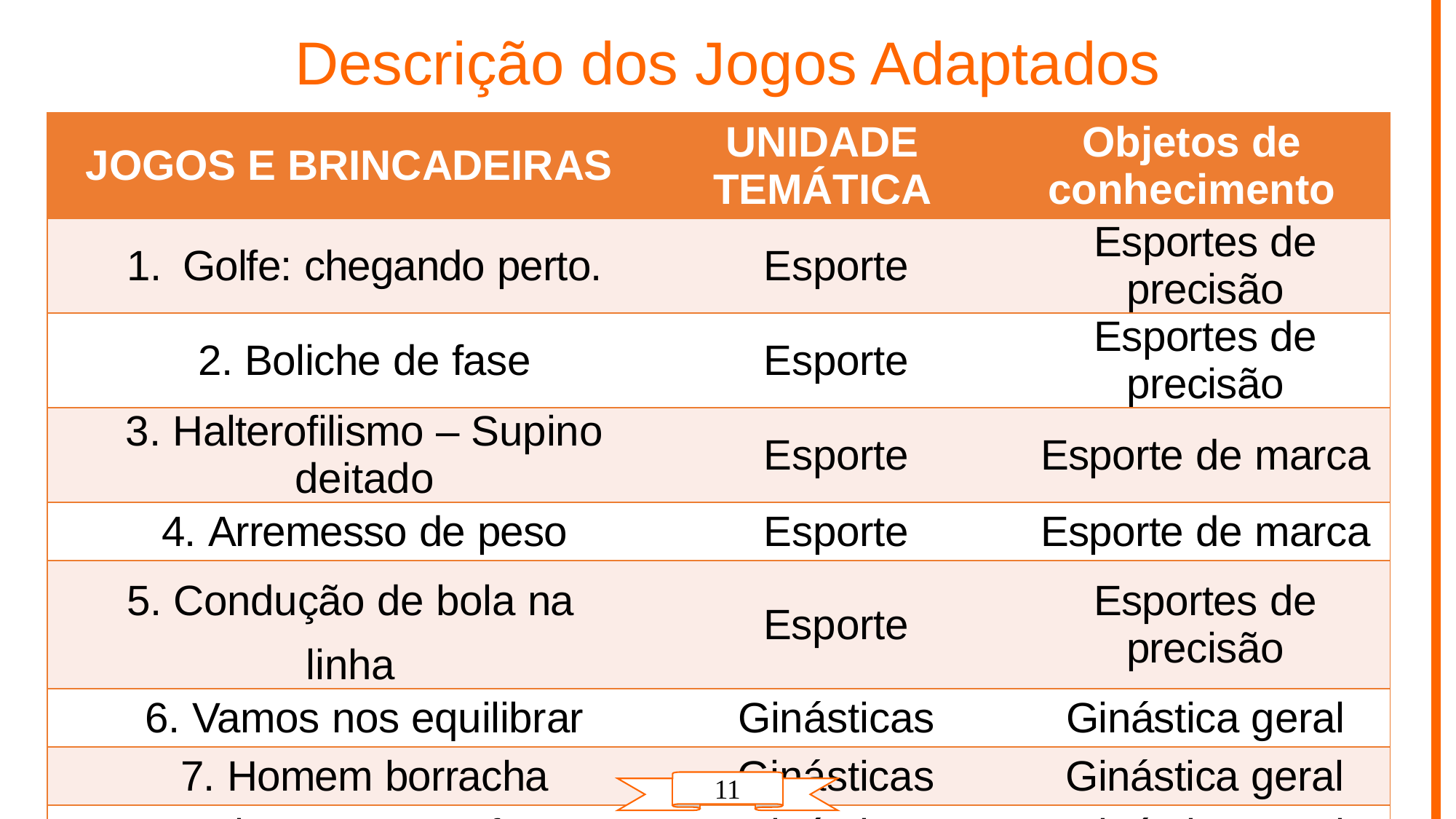

# Descrição dos Jogos Adaptados
| JOGOS E BRINCADEIRAS | UNIDADE TEMÁTICA | Objetos de conhecimento |
| --- | --- | --- |
| 1. Golfe: chegando perto. | Esporte | Esportes de precisão |
| 2. Boliche de fase | Esporte | Esportes de precisão |
| 3. Halterofilismo – Supino deitado | Esporte | Esporte de marca |
| 4. Arremesso de peso | Esporte | Esporte de marca |
| 5. Condução de bola na linha | Esporte | Esportes de precisão |
| 6. Vamos nos equilibrar | Ginásticas | Ginástica geral |
| 7. Homem borracha | Ginásticas | Ginástica geral |
| 8. Rolamento para frente | Ginásticas | Ginástica geral |
| 9. Ponte | Ginásticas | Ginástica geral |
| 10. Rolamento lateral | Ginásticas | Ginástica geral |

11